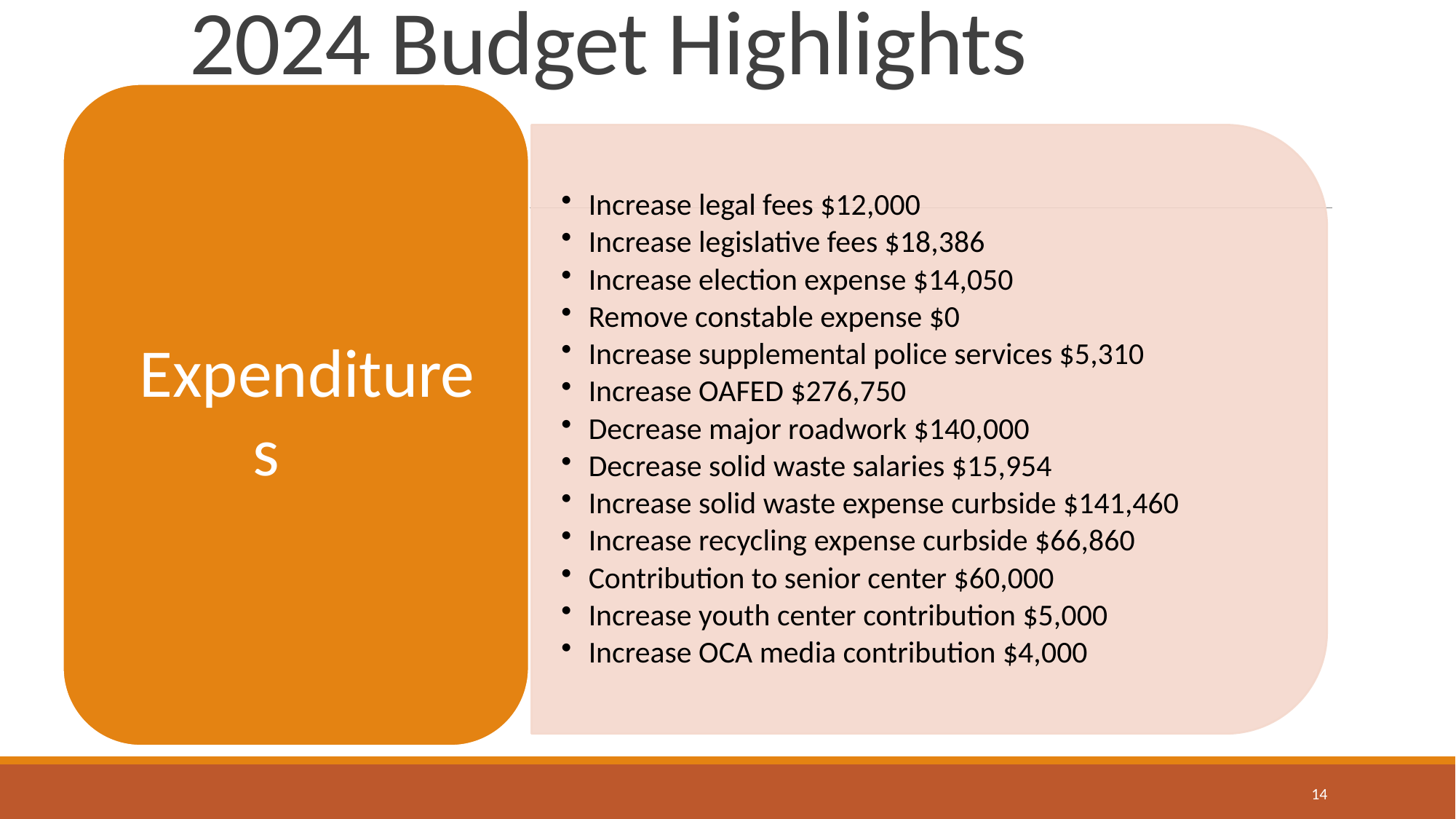

# 2024 Budget Highlights
Increase legal fees $12,000
Increase legislative fees $18,386
Increase election expense $14,050
Remove constable expense $0
Increase supplemental police services $5,310
Increase OAFED $276,750
Decrease major roadwork $140,000
Decrease solid waste salaries $15,954
Increase solid waste expense curbside $141,460
Increase recycling expense curbside $66,860
Contribution to senior center $60,000
Increase youth center contribution $5,000
Increase OCA media contribution $4,000
Expenditures
14